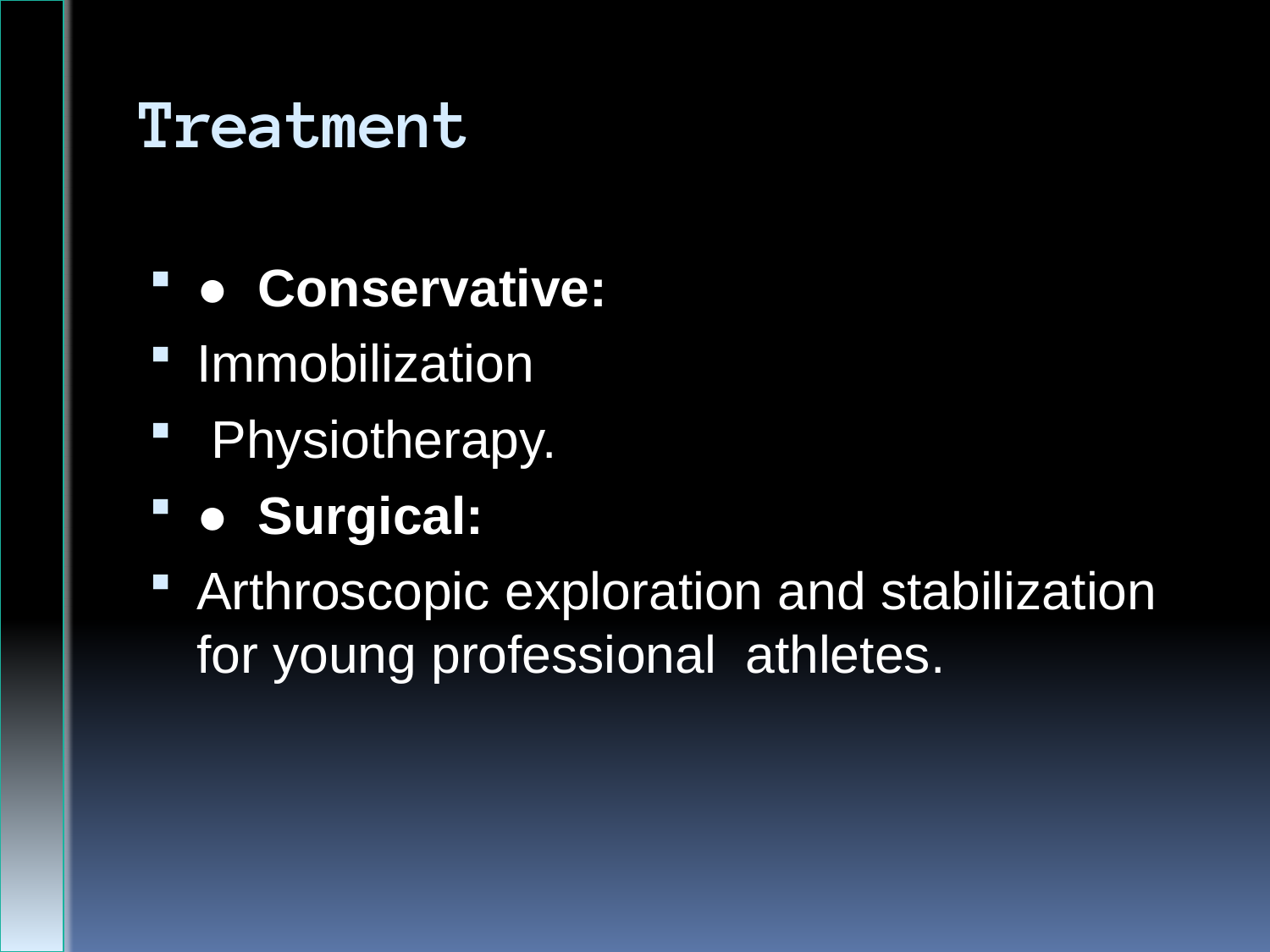

# Treatment
●  Conservative:
Immobilization
 Physiotherapy.
●  Surgical:
Arthroscopic exploration and stabilization  for young professional  athletes.